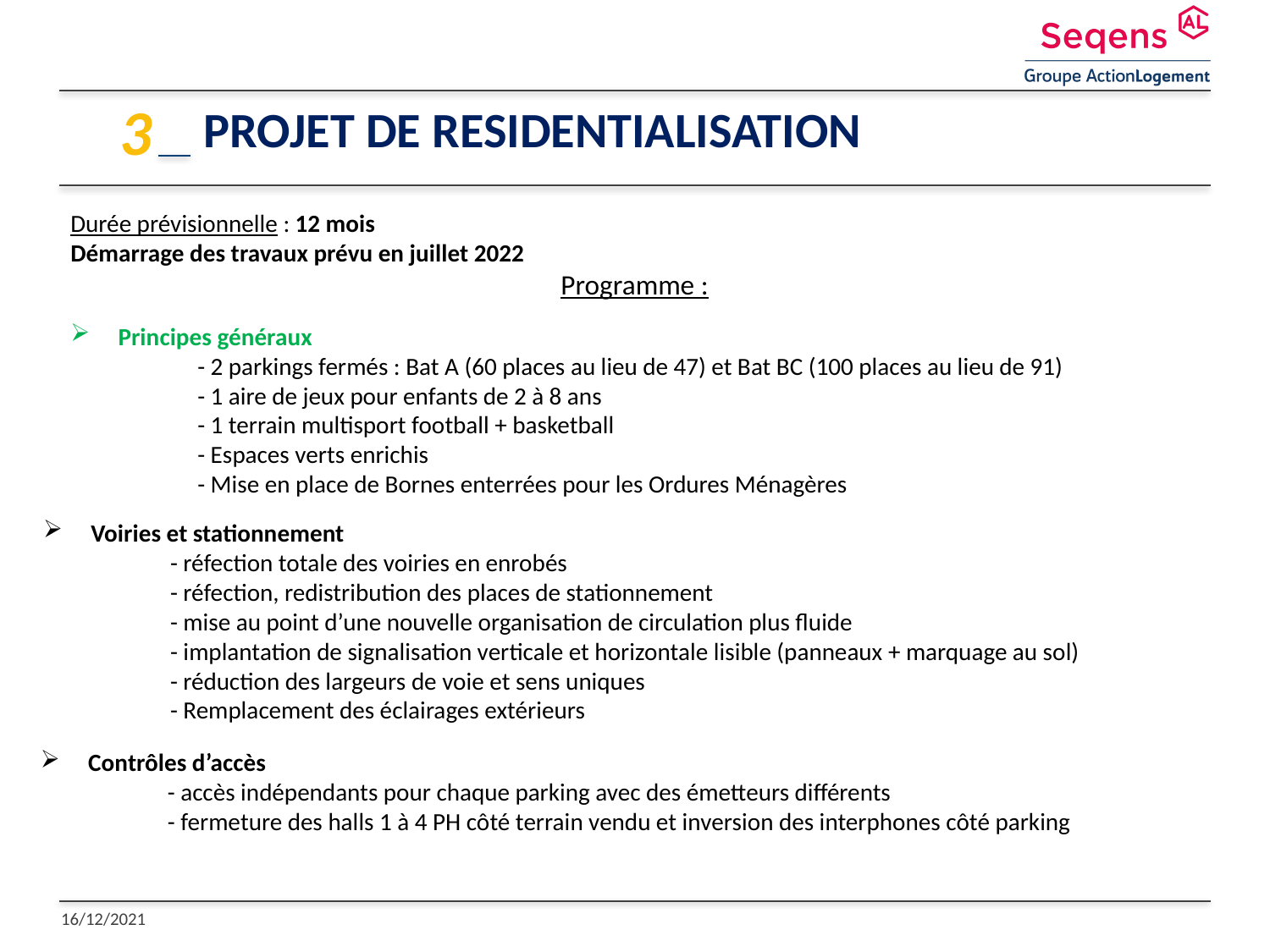

3
PROJET DE RESIDENTIALISATION
Durée prévisionnelle : 12 mois
Démarrage des travaux prévu en juillet 2022
Programme :

Principes généraux
	- 2 parkings fermés : Bat A (60 places au lieu de 47) et Bat BC (100 places au lieu de 91)
	- 1 aire de jeux pour enfants de 2 à 8 ans
	- 1 terrain multisport football + basketball
	- Espaces verts enrichis
	- Mise en place de Bornes enterrées pour les Ordures Ménagères

Voiries et stationnement
	- réfection totale des voiries en enrobés
	- réfection, redistribution des places de stationnement
	- mise au point d’une nouvelle organisation de circulation plus fluide
	- implantation de signalisation verticale et horizontale lisible (panneaux + marquage au sol)
	- réduction des largeurs de voie et sens uniques
	- Remplacement des éclairages extérieurs
Contrôles d’accès
	- accès indépendants pour chaque parking avec des émetteurs différents
	- fermeture des halls 1 à 4 PH côté terrain vendu et inversion des interphones côté parking
16/12/2021